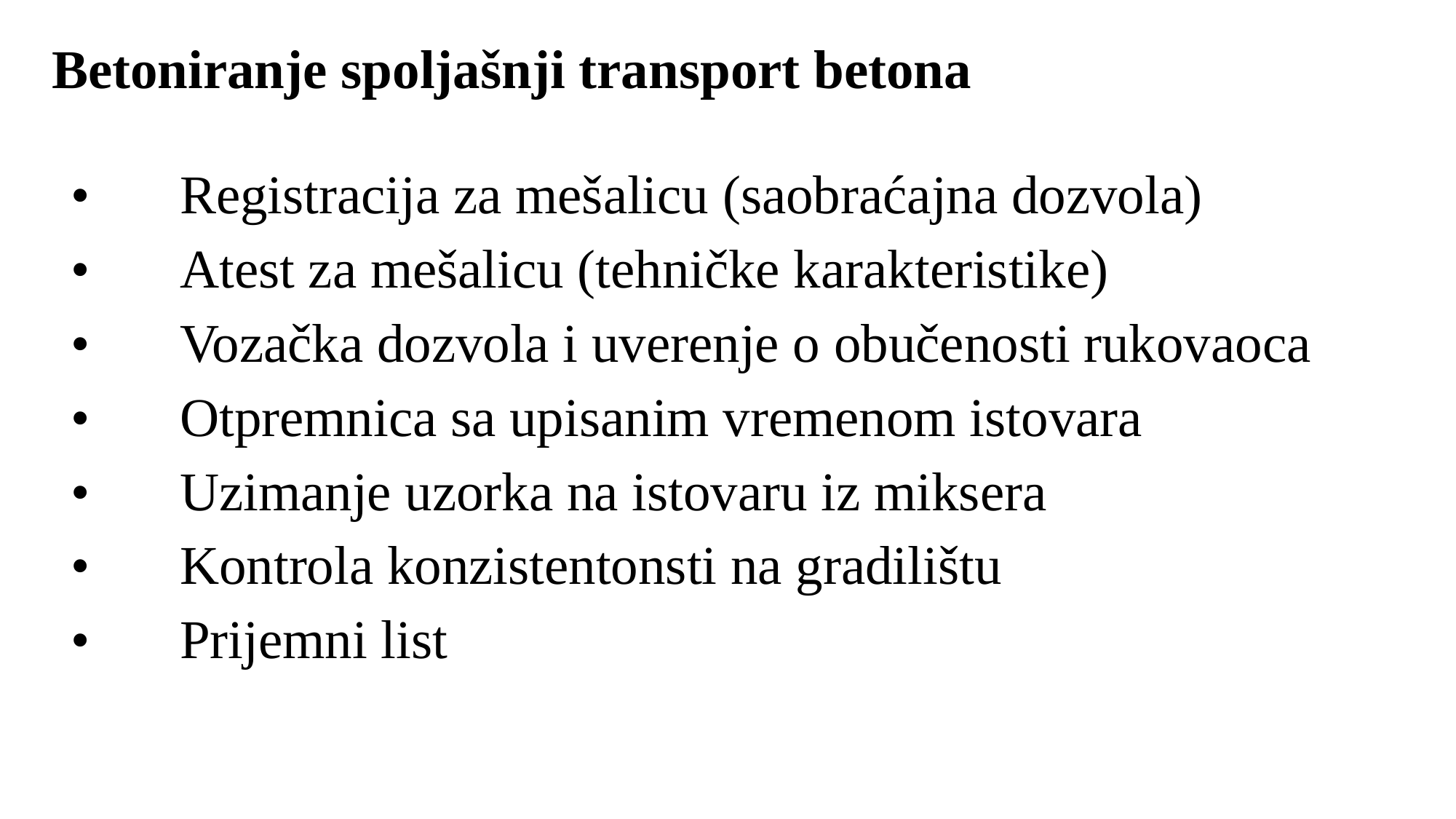

# Betoniranje spoljašnji transport betona
•	Registracija za mešalicu (saobraćajna dozvola)
•	Atest za mešalicu (tehničke karakteristike)
•	Vozačka dozvola i uverenje o obučenosti rukovaoca
•	Otpremnica sa upisanim vremenom istovara
•	Uzimanje uzorka na istovaru iz miksera
•	Kontrola konzistentonsti na gradilištu
•	Prijemni list